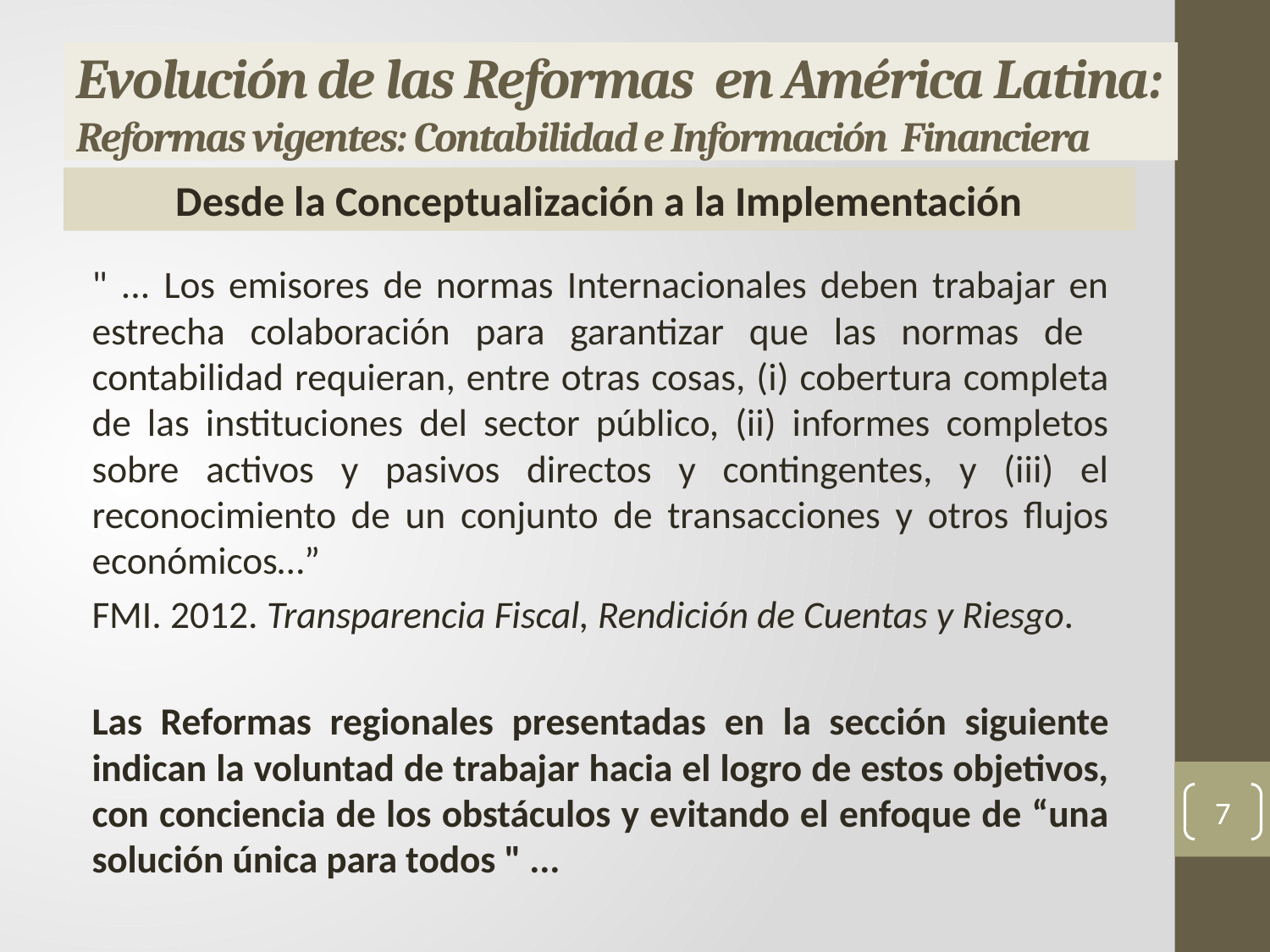

# Evolución de las Reformas  en América Latina: Reformas vigentes: Contabilidad e Información  Financiera
Desde la Conceptualización a la Implementación
" ... Los emisores de normas Internacionales deben trabajar en estrecha colaboración para garantizar que las normas de  contabilidad requieran, entre otras cosas, (i) cobertura completa de las instituciones del sector público, (ii) informes completos sobre activos y pasivos directos y contingentes, y (iii) el reconocimiento de un conjunto de transacciones y otros flujos económicos…”
FMI. 2012. Transparencia Fiscal, Rendición de Cuentas y Riesgo.

Las Reformas regionales presentadas ​​en la sección siguiente indican la voluntad de trabajar hacia el logro de estos objetivos, con conciencia de los obstáculos y evitando el enfoque de “una solución única para todos " ...

7